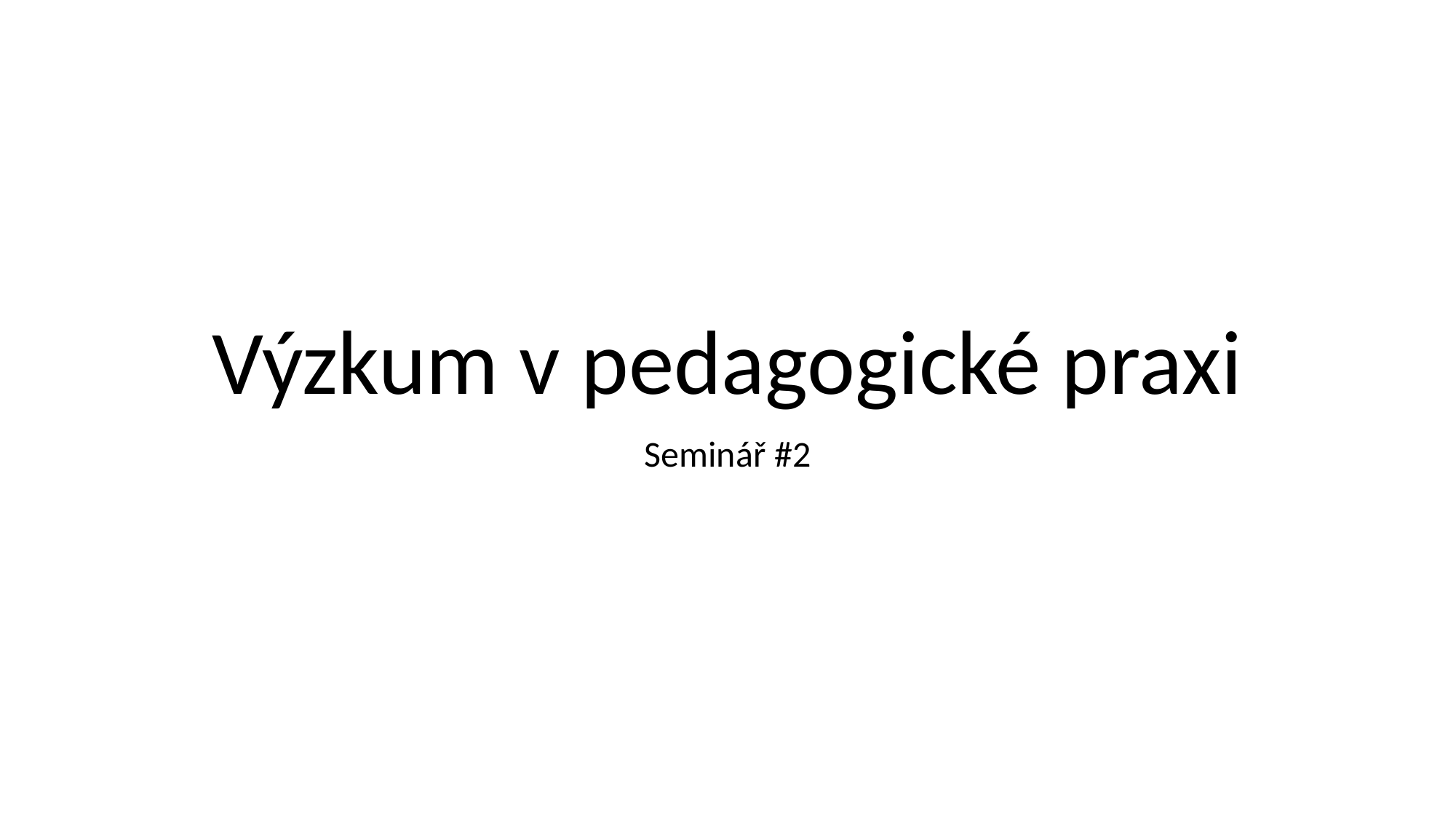

# Výzkum v pedagogické praxi
Seminář #2